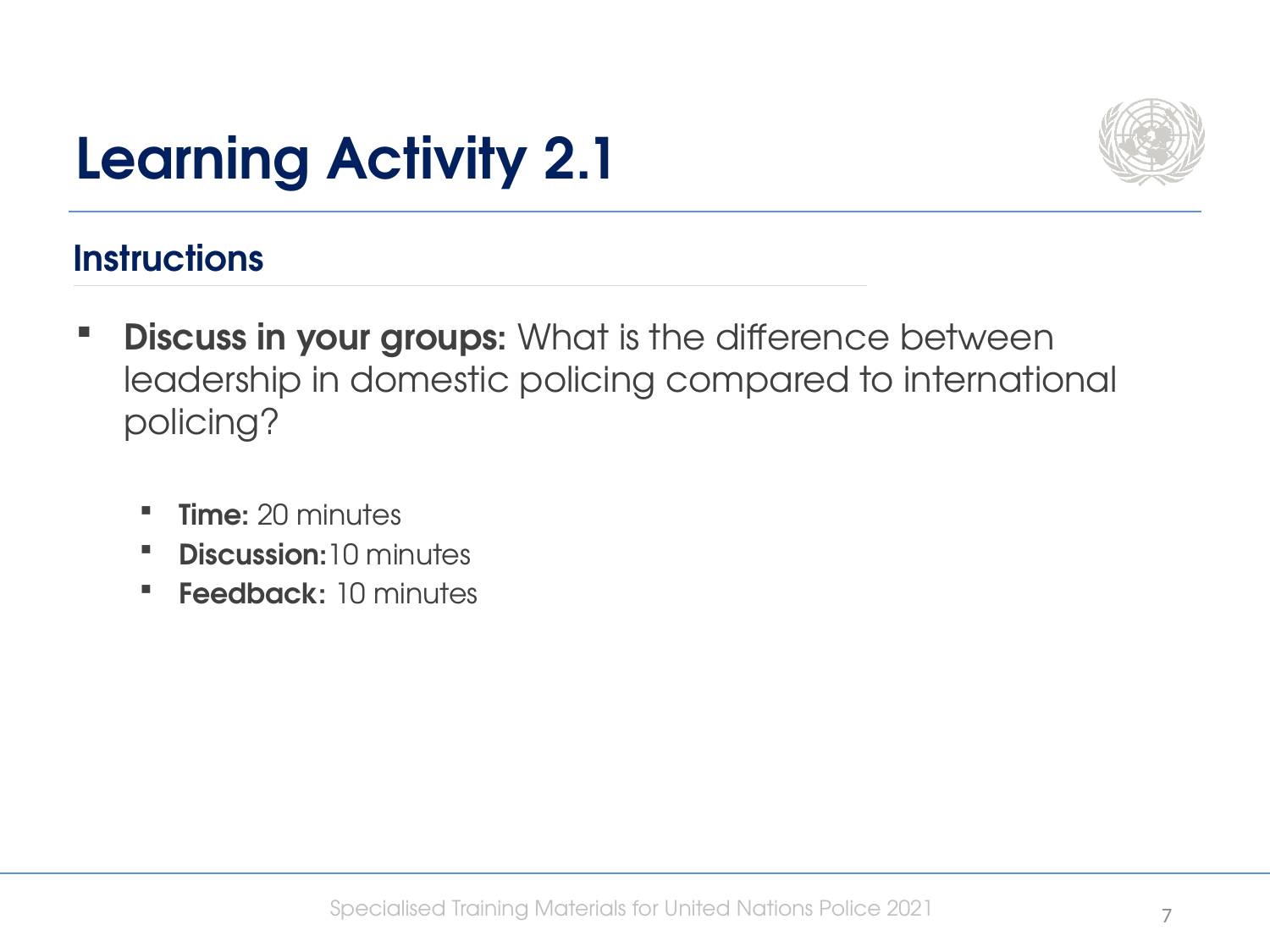

# Learning Activity 2.1
Instructions
Discuss in your groups: What is the difference between leadership in domestic policing compared to international policing?

Time: 20 minutes
Discussion:10 minutes
Feedback: 10 minutes

7